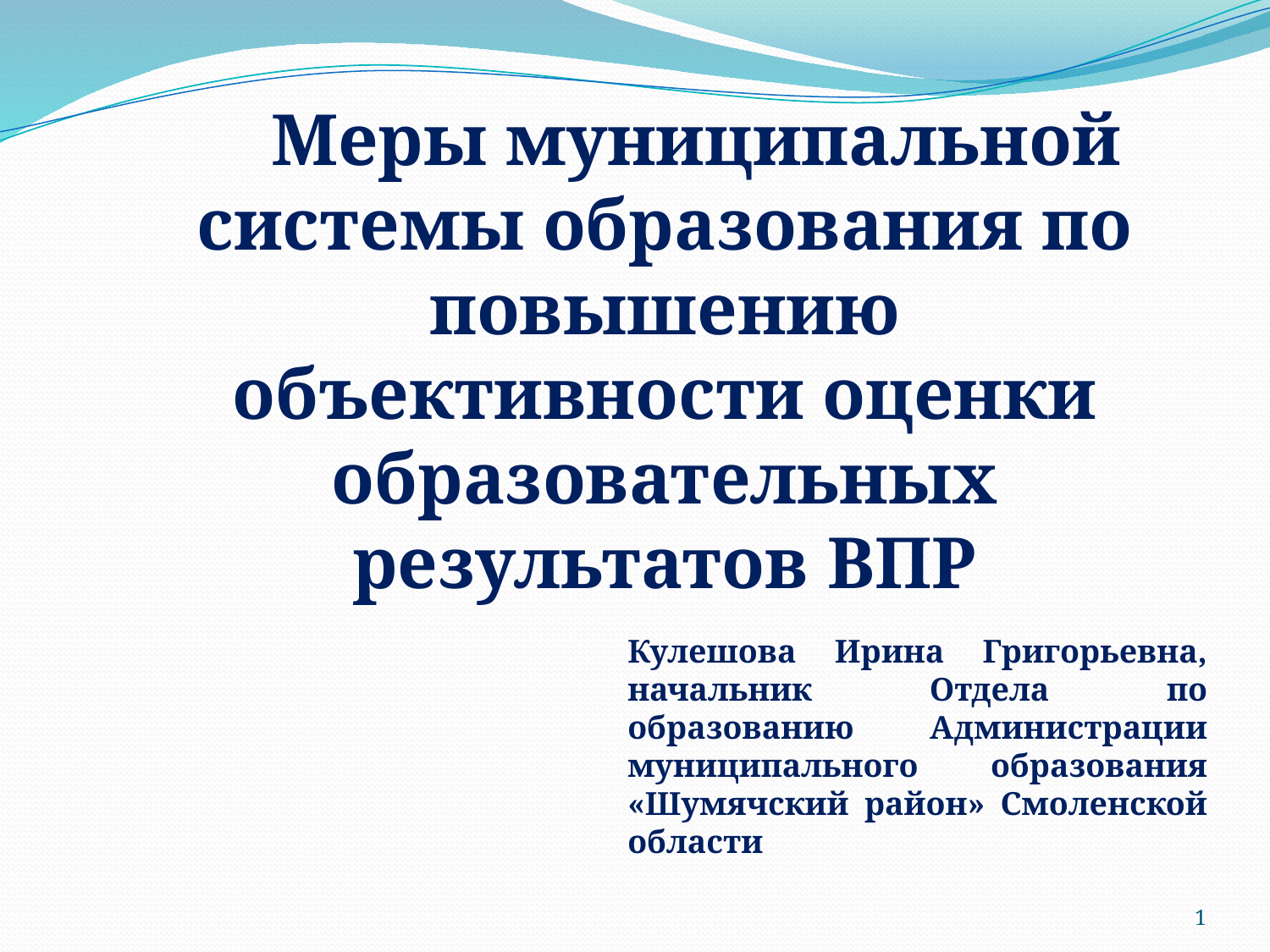

Меры муниципальной системы образования по повышению объективности оценки образовательных результатов ВПР
Кулешова Ирина Григорьевна, начальник Отдела по образованию Администрации муниципального образования «Шумячский район» Смоленской области
1